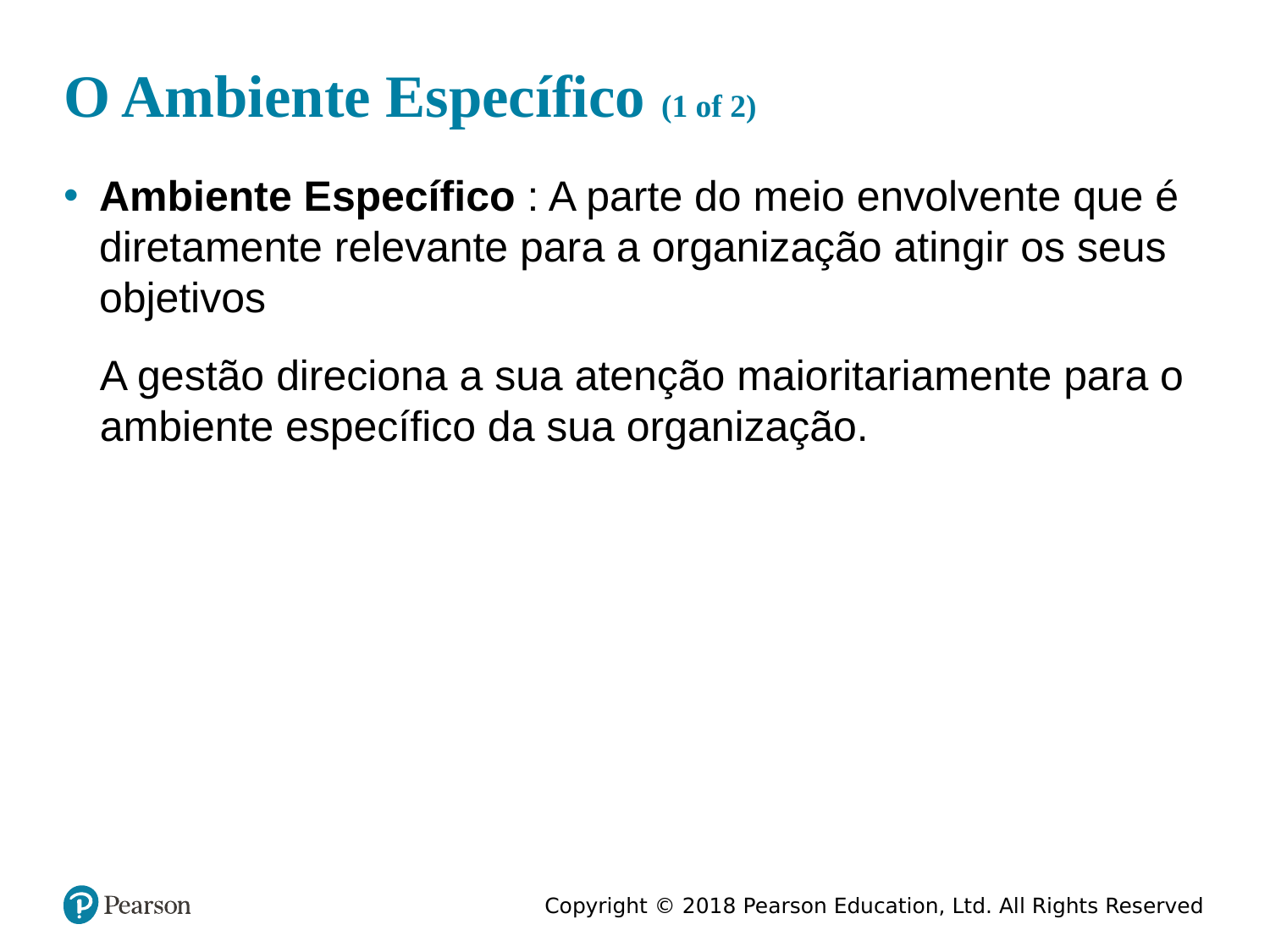

# O Ambiente Específico (1 of 2)
Ambiente Específico : A parte do meio envolvente que é diretamente relevante para a organização atingir os seus objetivos
A gestão direciona a sua atenção maioritariamente para o ambiente específico da sua organização.